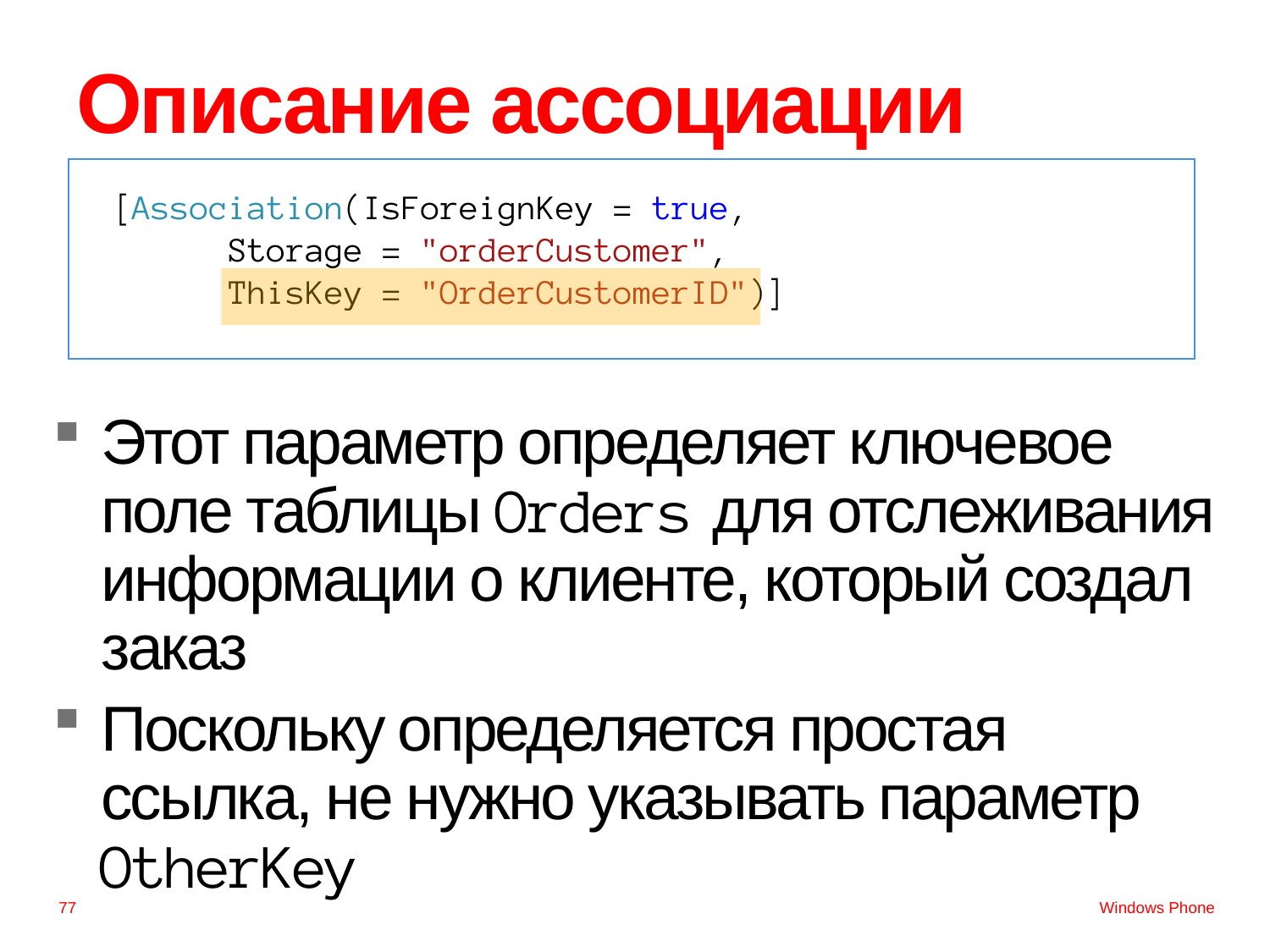

# Описание ассоциации
 [Association(IsForeignKey = true,
       Storage = "orderCustomer",
       ThisKey = "OrderCustomerID")]

Этот параметр определяет ключевое поле таблицы Orders для отслеживания информации о клиенте, который создал заказ
Поскольку определяется простая ссылка, не нужно указывать параметр OtherKey
77